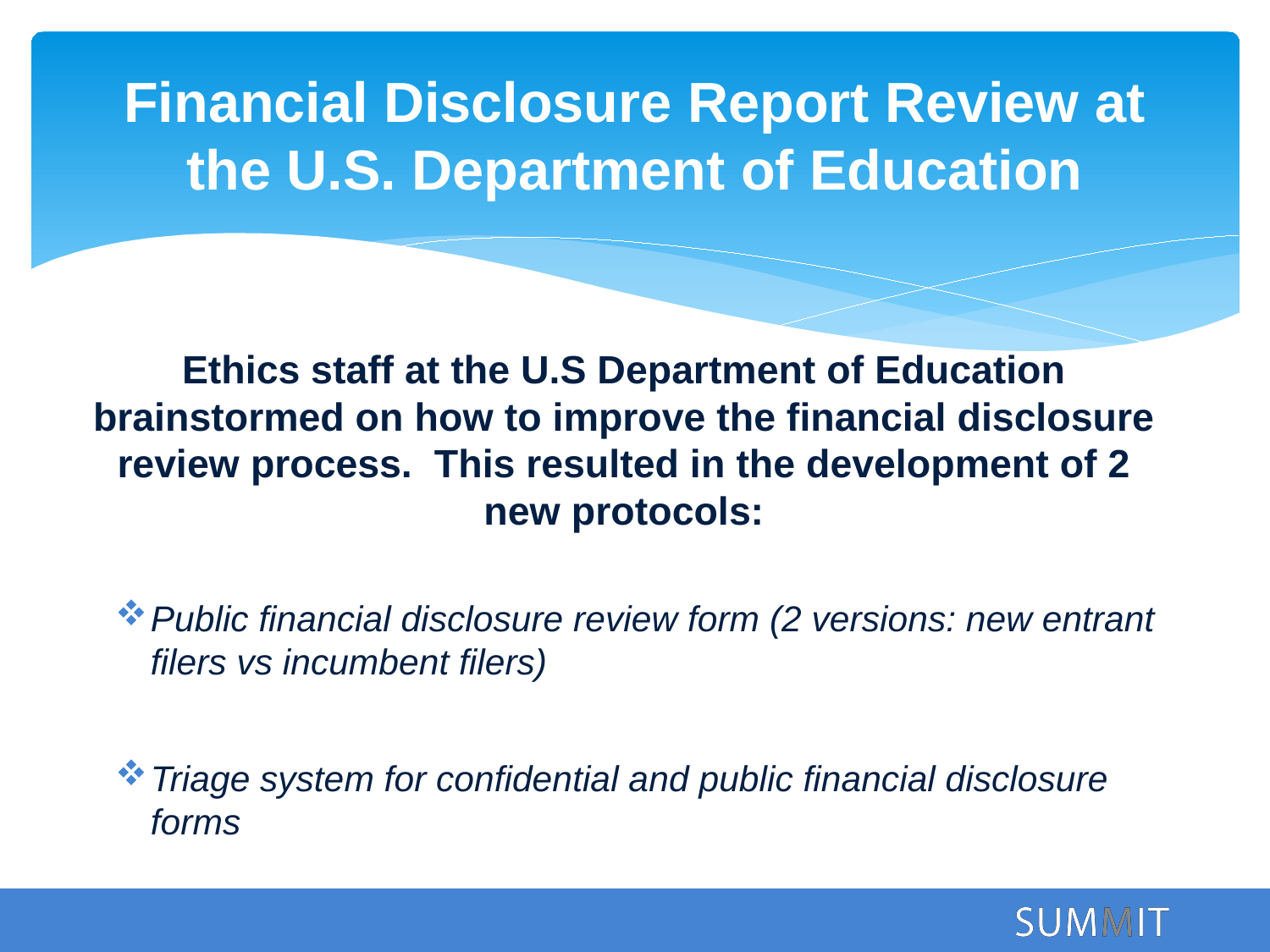

# Financial Disclosure Report Review at the U.S. Department of Education
Ethics staff at the U.S Department of Education brainstormed on how to improve the financial disclosure review process.  This resulted in the development of 2 new protocols:

Public financial disclosure review form (2 versions: new entrant filers vs incumbent filers)

Triage system for confidential and public financial disclosure forms